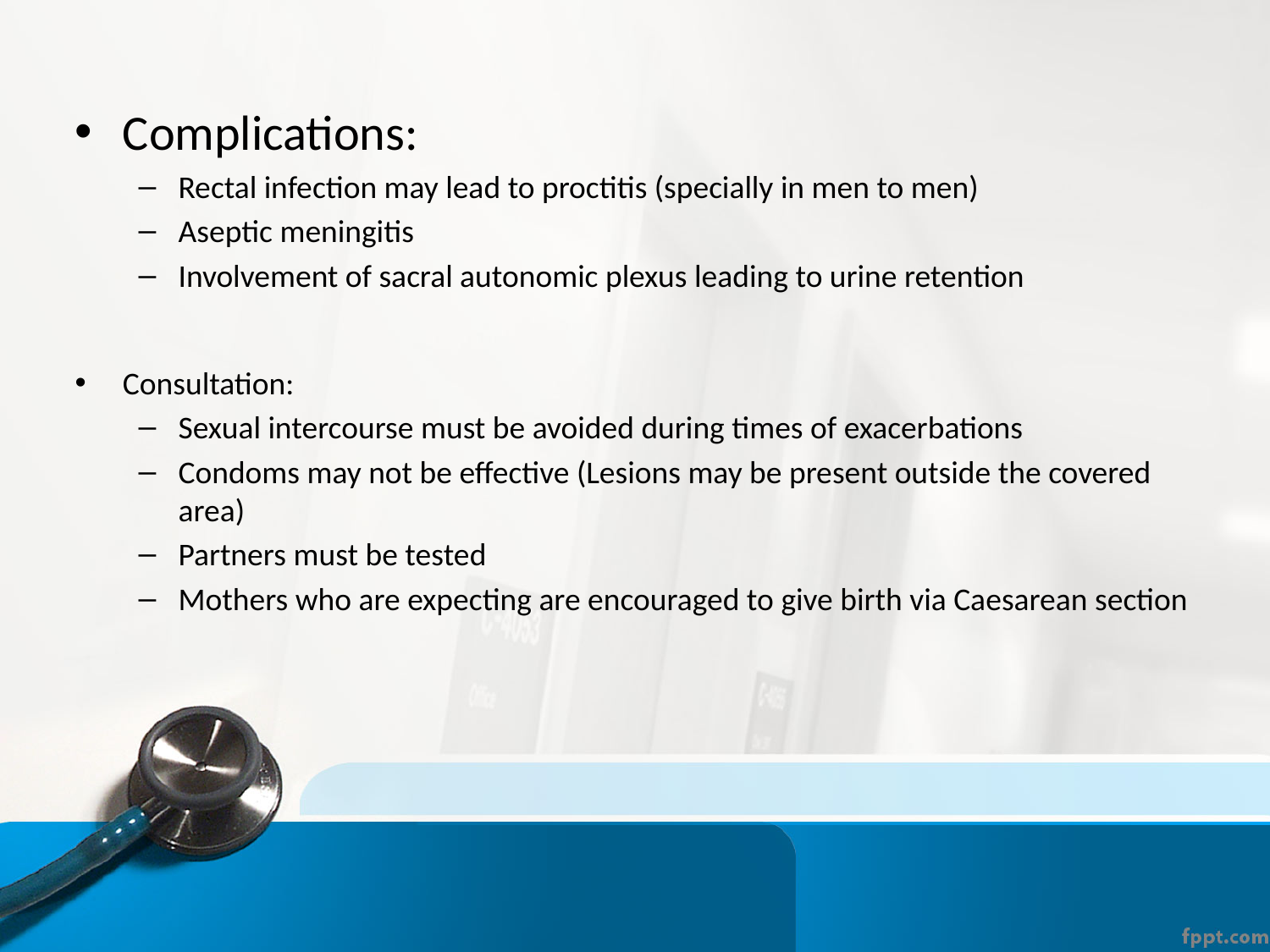

Complications:
Rectal infection may lead to proctitis (specially in men to men)
Aseptic meningitis
Involvement of sacral autonomic plexus leading to urine retention

Consultation:
Sexual intercourse must be avoided during times of exacerbations
Condoms may not be effective (Lesions may be present outside the covered area)
Partners must be tested
Mothers who are expecting are encouraged to give birth via Caesarean section